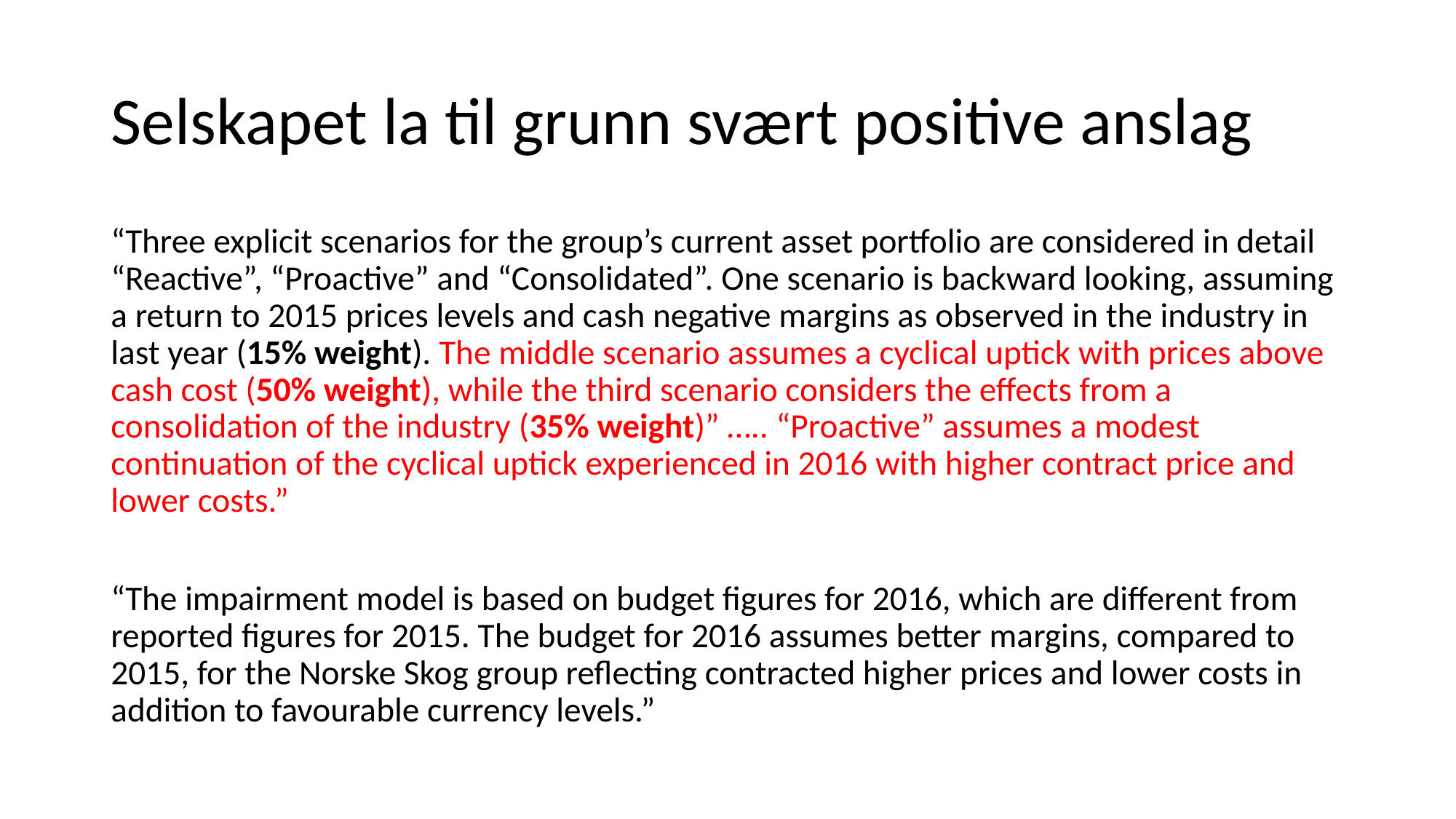

# Selskapet la til grunn svært positive anslag
“Three explicit scenarios for the group’s current asset portfolio are considered in detail “Reactive”, “Proactive” and “Consolidated”. One scenario is backward looking, assuming a return to 2015 prices levels and cash negative margins as observed in the industry in last year (15% weight). The middle scenario assumes a cyclical uptick with prices above cash cost (50% weight), while the third scenario considers the effects from a consolidation of the industry (35% weight)” ….. “Proactive” assumes a modest continuation of the cyclical uptick experienced in 2016 with higher contract price and lower costs.”

“The impairment model is based on budget figures for 2016, which are different from reported figures for 2015. The budget for 2016 assumes better margins, compared to 2015, for the Norske Skog group reflecting contracted higher prices and lower costs in addition to favourable currency levels.”